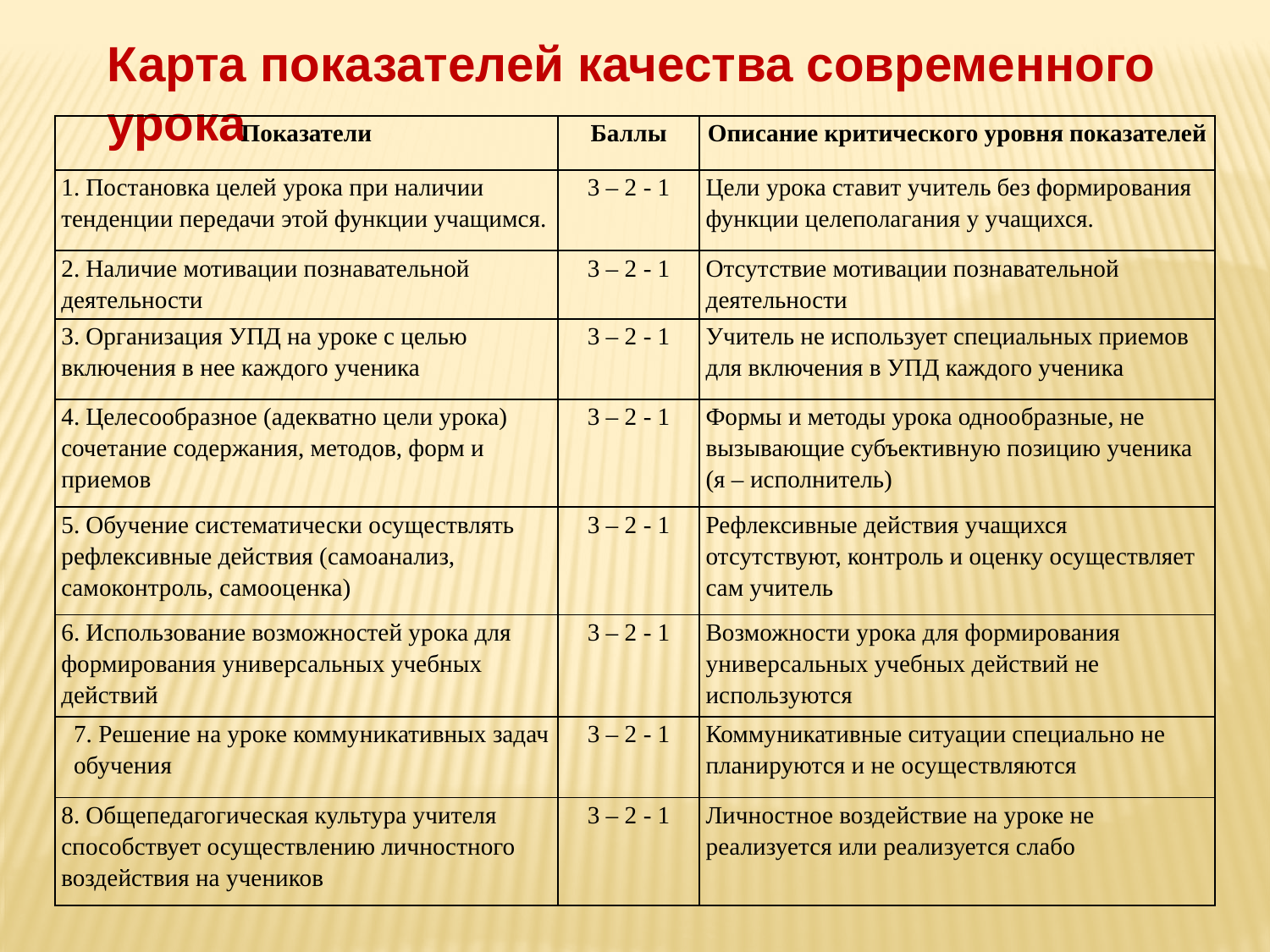

Карта показателей качества современного урока
| Показатели | Баллы | Описание критического уровня показателей |
| --- | --- | --- |
| 1. Постановка целей урока при наличии тенденции передачи этой функции учащимся. | 3 – 2 - 1 | Цели урока ставит учитель без формирования функции целеполагания у учащихся. |
| 2. Наличие мотивации познавательной деятельности | 3 – 2 - 1 | Отсутствие мотивации познавательной деятельности |
| 3. Организация УПД на уроке с целью включения в нее каждого ученика | 3 – 2 - 1 | Учитель не использует специальных приемов для включения в УПД каждого ученика |
| 4. Целесообразное (адекватно цели урока) сочетание содержания, методов, форм и приемов | 3 – 2 - 1 | Формы и методы урока однообразные, не вызывающие субъективную позицию ученика (я – исполнитель) |
| 5. Обучение систематически осуществлять рефлексивные действия (самоанализ, самоконтроль, самооценка) | 3 – 2 - 1 | Рефлексивные действия учащихся отсутствуют, контроль и оценку осуществляет сам учитель |
| 6. Использование возможностей урока для формирования универсальных учебных действий | 3 – 2 - 1 | Возможности урока для формирования универсальных учебных действий не используются |
| 7. Решение на уроке коммуникативных задач обучения | 3 – 2 - 1 | Коммуникативные ситуации специально не планируются и не осуществляются |
| 8. Общепедагогическая культура учителя способствует осуществлению личностного воздействия на учеников | 3 – 2 - 1 | Личностное воздействие на уроке не реализуется или реализуется слабо |